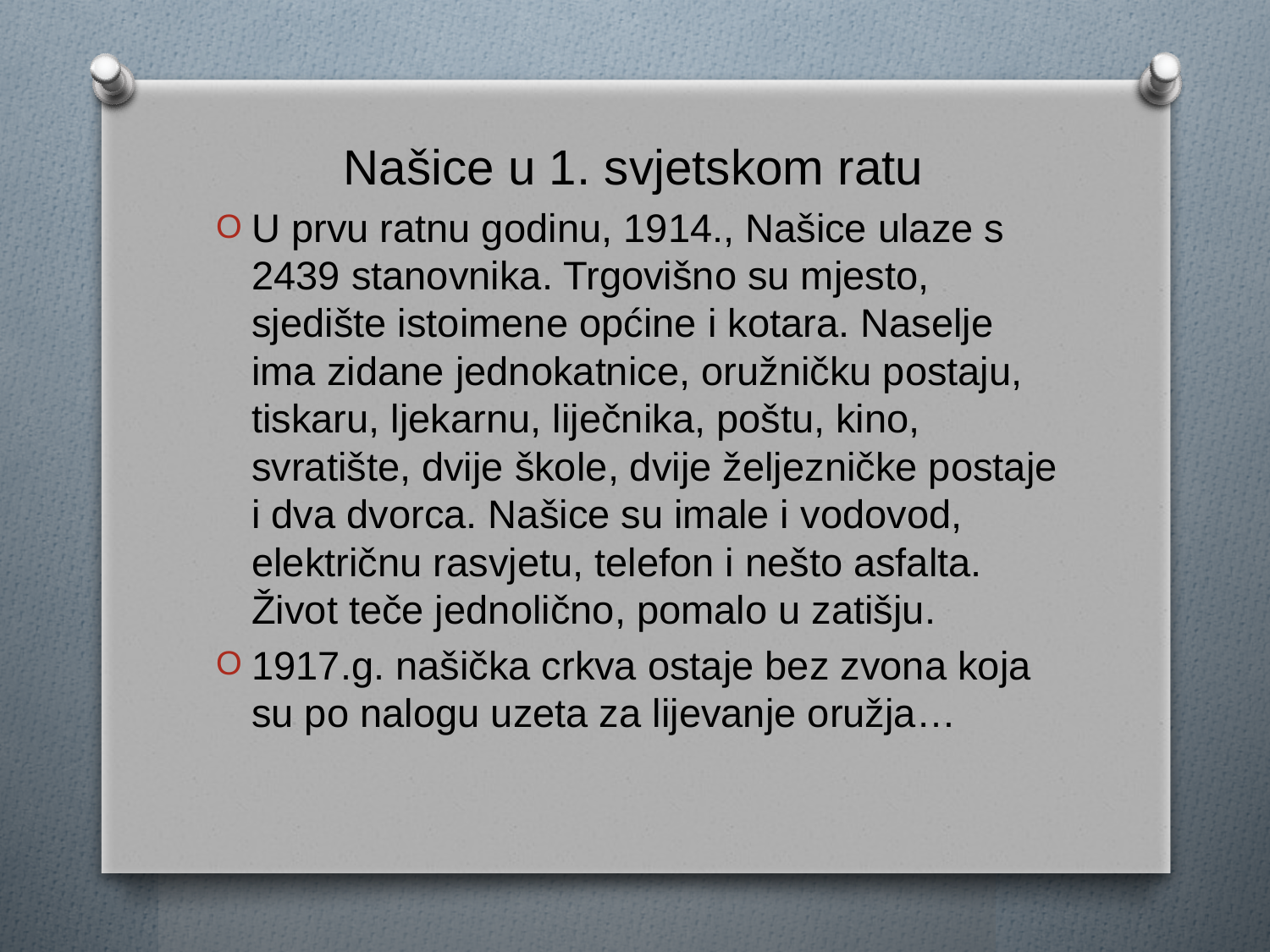

# Našice u 1. svjetskom ratu
U prvu ratnu godinu, 1914., Našice ulaze s 2439 stanovnika. Trgovišno su mjesto, sjedište istoimene općine i kotara. Naselje ima zidane jednokatnice, oružničku postaju, tiskaru, ljekarnu, liječnika, poštu, kino, svratište, dvije škole, dvije željezničke postaje i dva dvorca. Našice su imale i vodovod, električnu rasvjetu, telefon i nešto asfalta. Život teče jednolično, pomalo u zatišju.
1917.g. našička crkva ostaje bez zvona koja su po nalogu uzeta za lijevanje oružja…